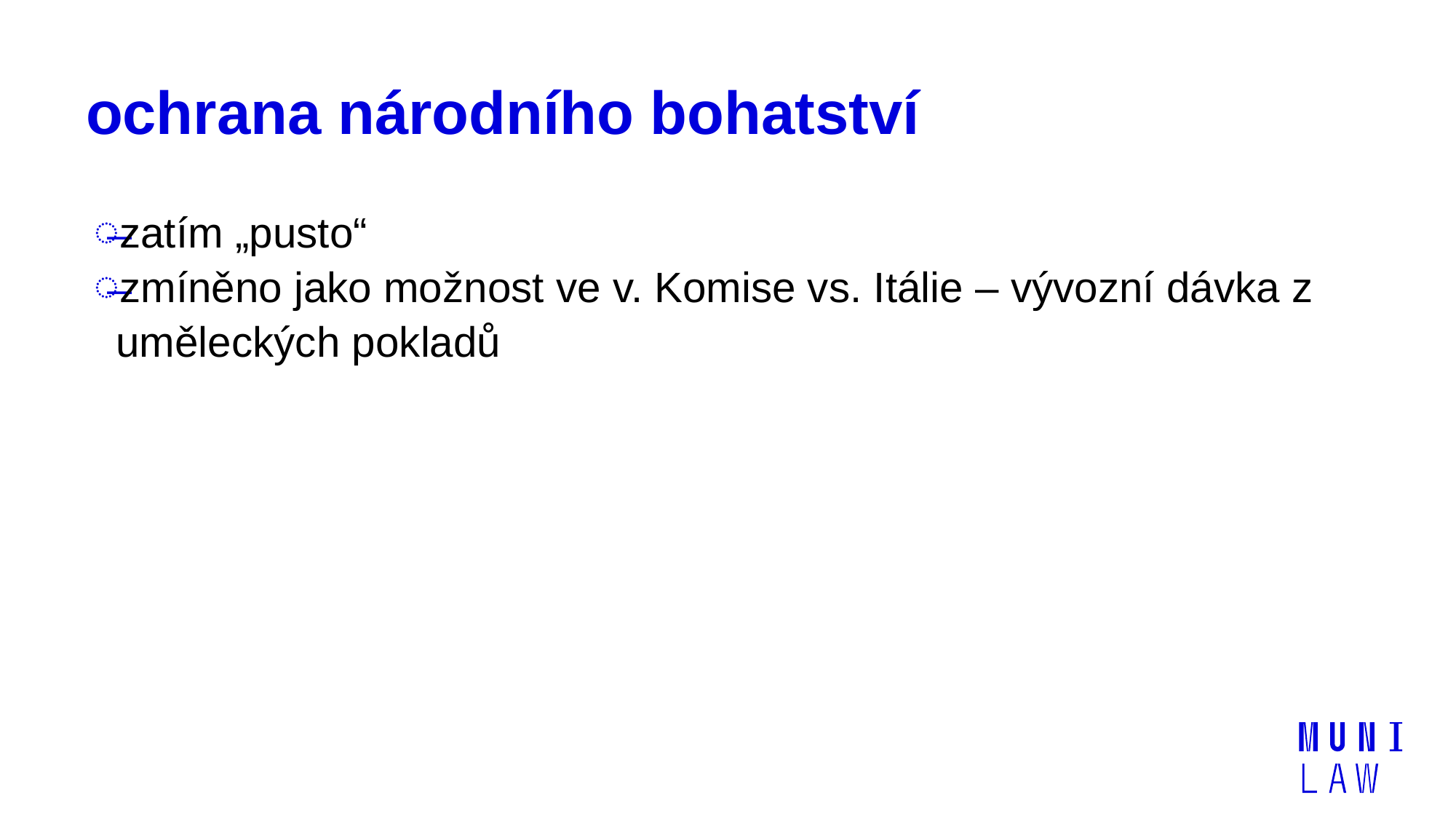

# ochrana národního bohatství
zatím „pusto“
zmíněno jako možnost ve v. Komise vs. Itálie – vývozní dávka z uměleckých pokladů